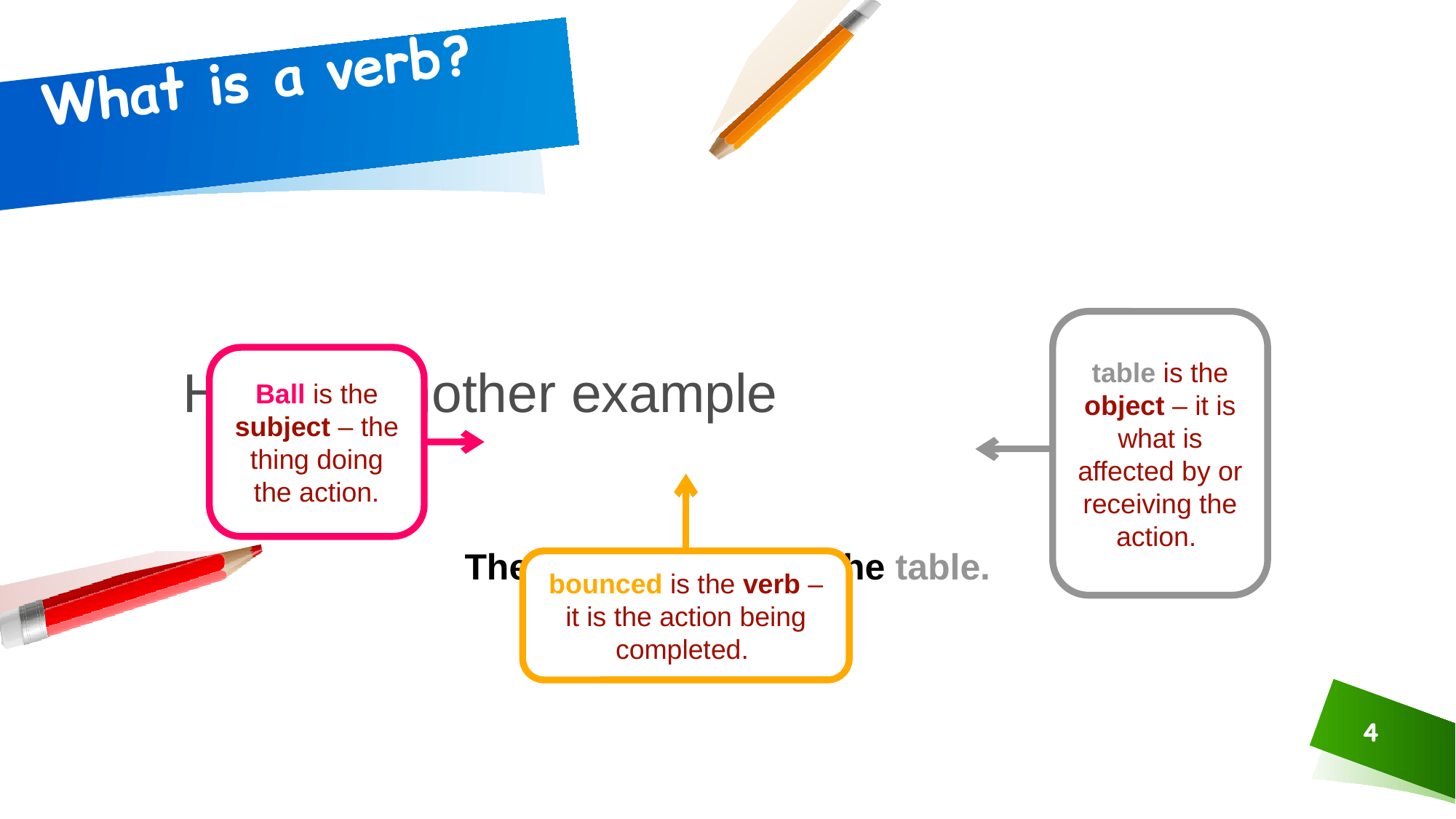

# What is a verb?
table is the object – it is what is affected by or receiving the action.
Ball is the subject – the thing doing the action.
Here is another example

The ball bounced off the table.

bounced is the verb – it is the action being completed.
4